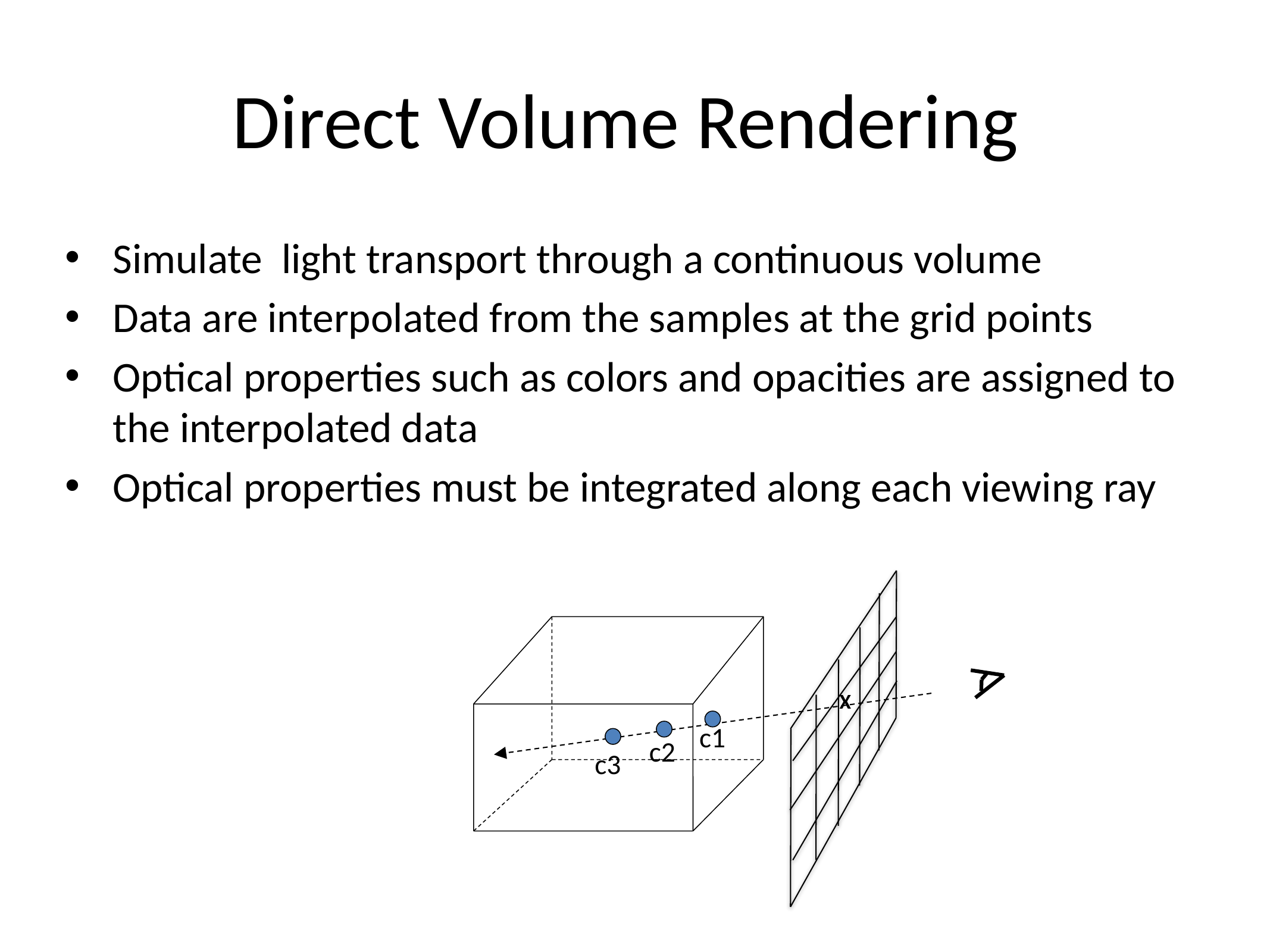

# Direct Volume Rendering
Simulate  light transport through a continuous volume
Data are interpolated from the samples at the grid points
Optical properties such as colors and opacities are assigned to the interpolated data
Optical properties must be integrated along each viewing ray

X

c1

c2

c3